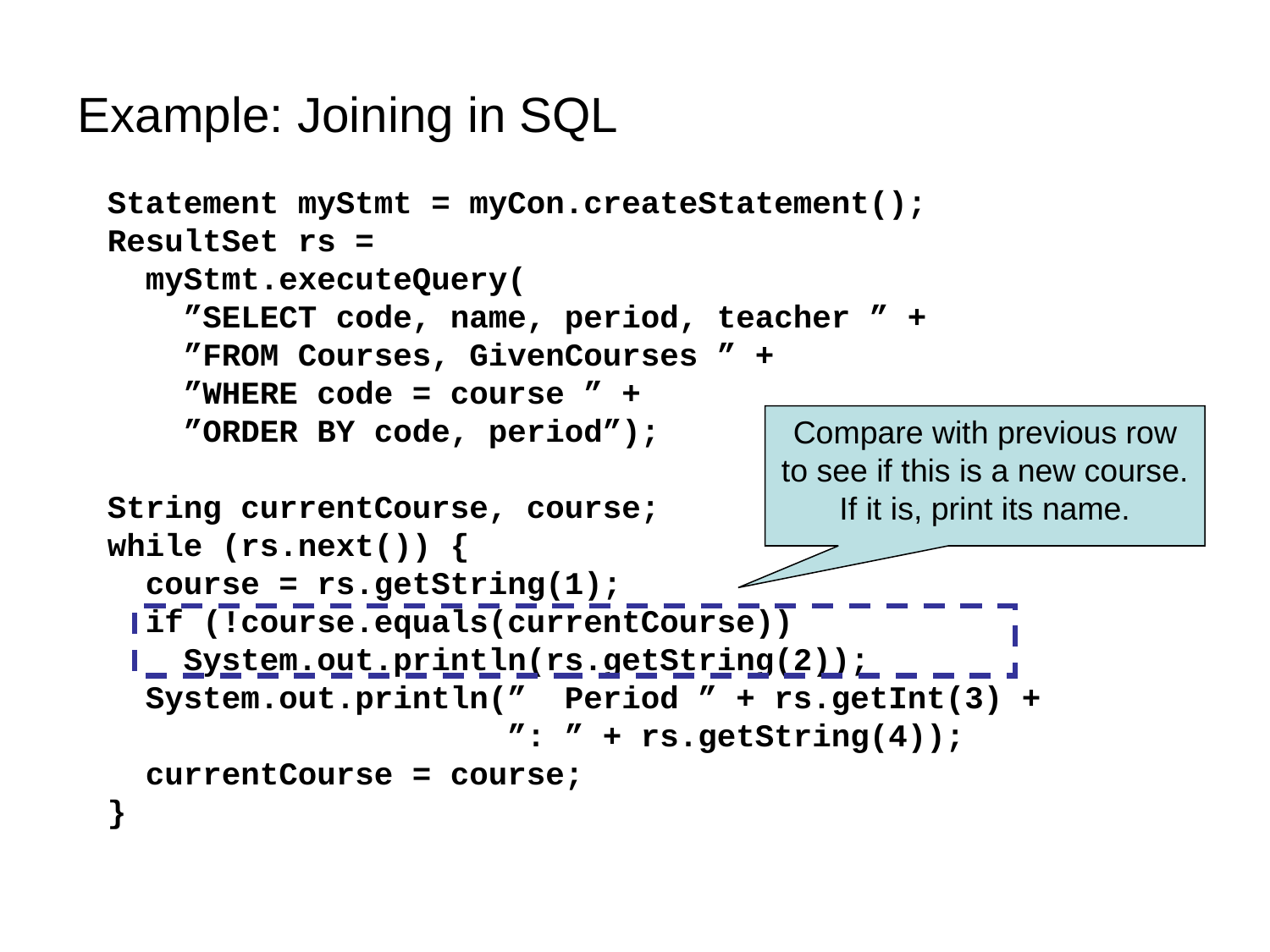

Example: Joining in SQL
Statement myStmt = myCon.createStatement();
ResultSet rs =
  myStmt.executeQuery(
    ”SELECT code, name, period, teacher ” +
    ”FROM Courses, GivenCourses ” +
    ”WHERE code = course ” +
    ”ORDER BY code, period”);
String currentCourse, course;
while (rs.next()) {
  course = rs.getString(1);
  if (!course.equals(currentCourse))
    System.out.println(rs.getString(2));
  System.out.println(”  Period ” + rs.getInt(3) +
			 ”: ” + rs.getString(4));
  currentCourse = course;
}
Compare with previous row to see if this is a new course. If it is, print its name.